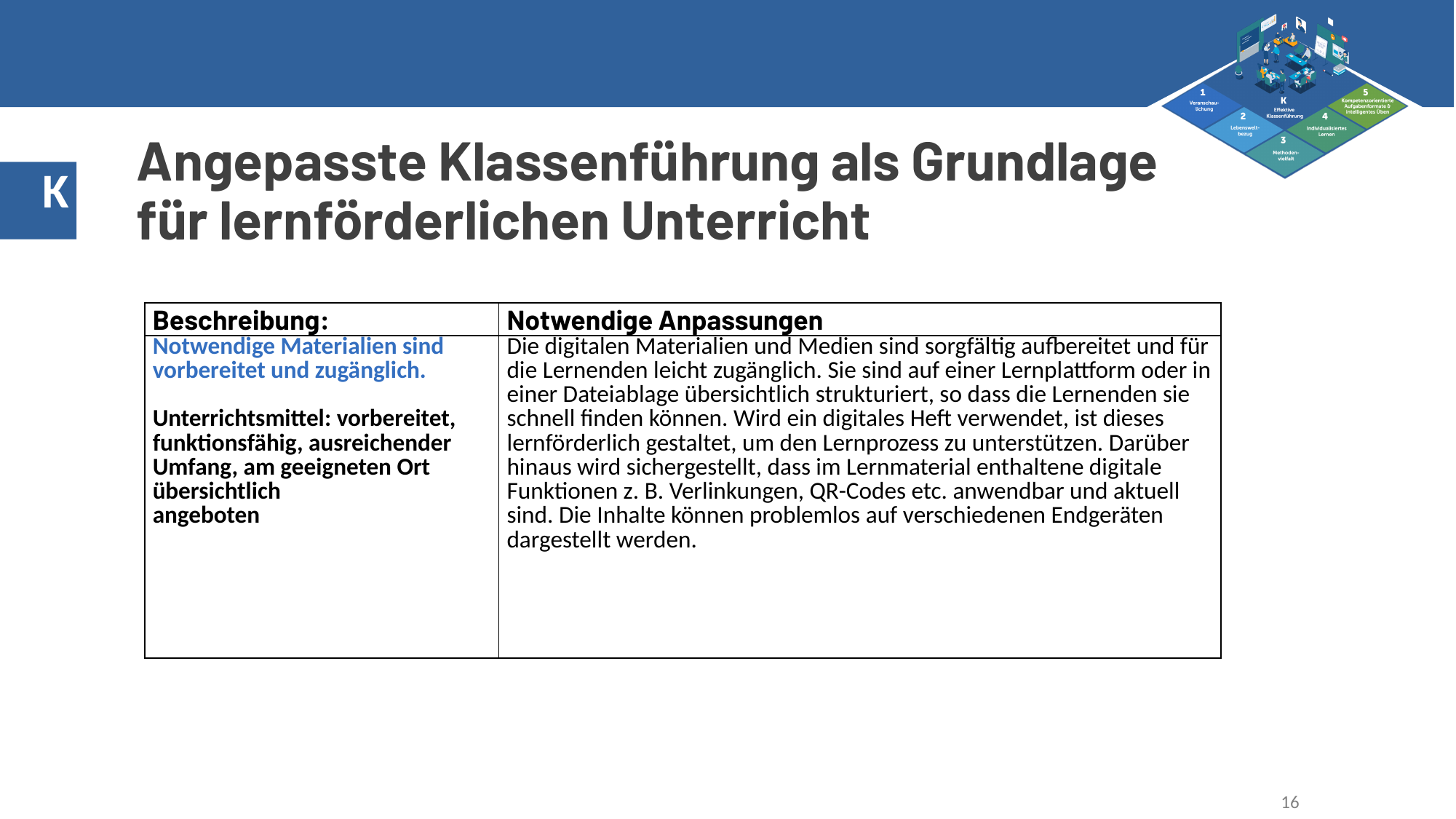

Angepasste Klassenführung als Grundlage für lernförderlichen Unterricht
| Beschreibung: | Notwendige Anpassungen |
| --- | --- |
| Notwendige Materialien sind vorbereitet und zugänglich. Unterrichtsmittel: vorbereitet, funktionsfähig, ausreichender Umfang, am geeigneten Ort übersichtlich angeboten | Die digitalen Materialien und Medien sind sorgfältig aufbereitet und für die Lernenden leicht zugänglich. Sie sind auf einer Lernplattform oder in einer Dateiablage übersichtlich strukturiert, so dass die Lernenden sie schnell finden können. Wird ein digitales Heft verwendet, ist dieses lernförderlich gestaltet, um den Lernprozess zu unterstützen. Darüber hinaus wird sichergestellt, dass im Lernmaterial enthaltene digitale Funktionen z. B. Verlinkungen, QR-Codes etc. anwendbar und aktuell sind. Die Inhalte können problemlos auf verschiedenen Endgeräten dargestellt werden. |
16